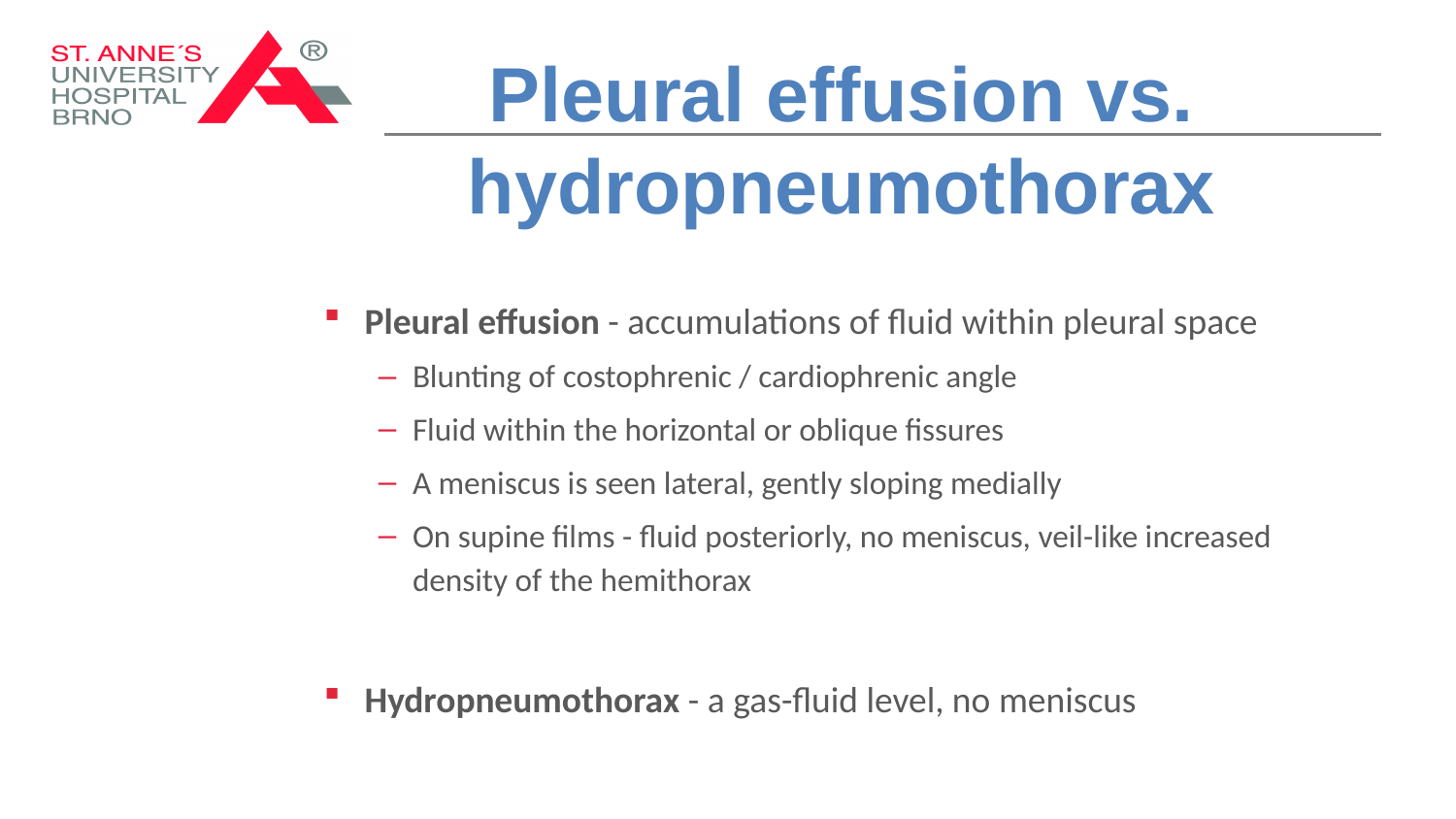

# Pleural effusion vs. hydropneumothorax
Pleural effusion - accumulations of fluid within pleural space
Blunting of costophrenic / cardiophrenic angle
Fluid within the horizontal or oblique fissures
A meniscus is seen lateral, gently sloping medially
On supine films - fluid posteriorly, no meniscus, veil-like increased density of the hemithorax

Hydropneumothorax - a gas-fluid level, no meniscus